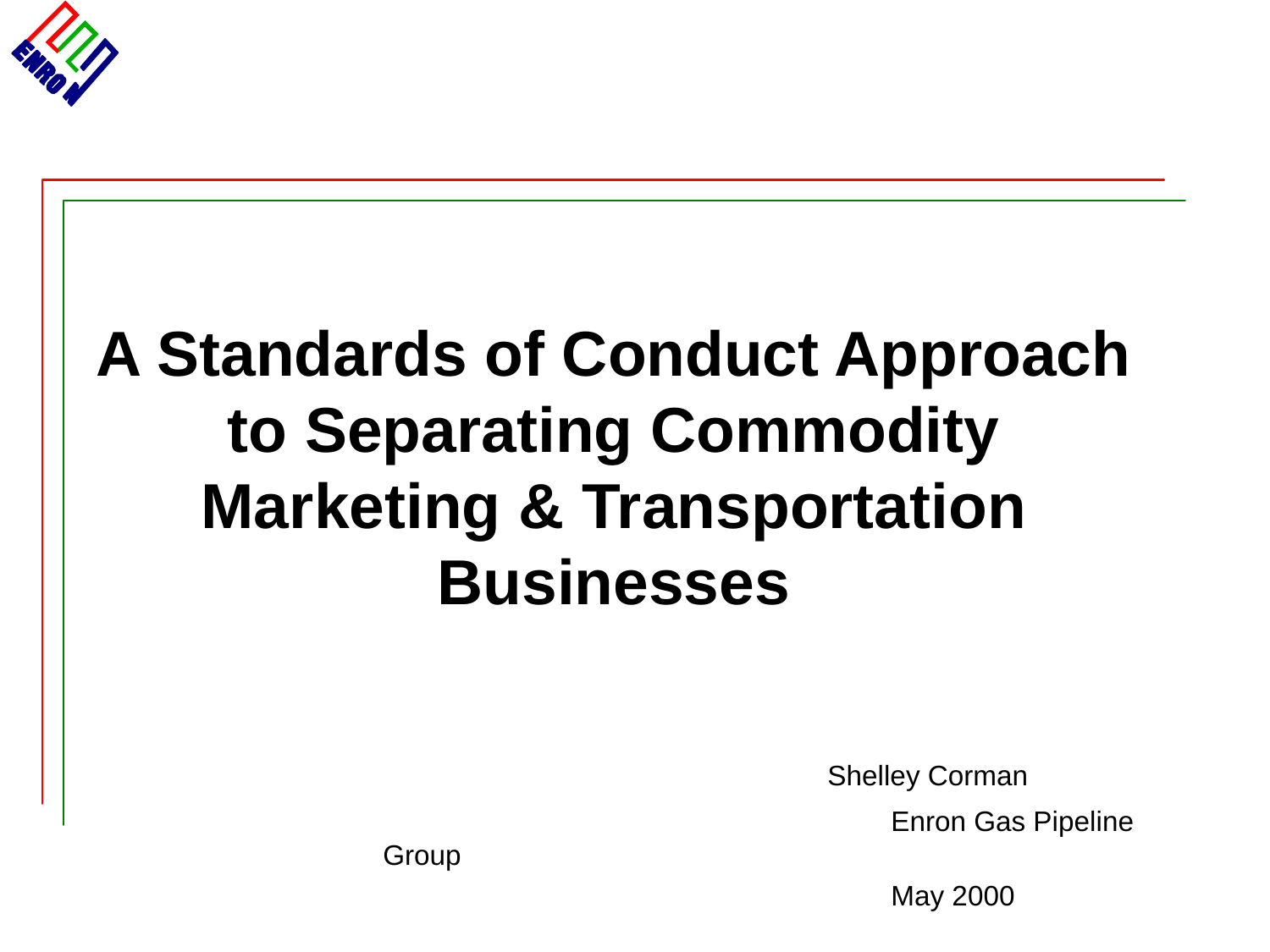

# A Standards of Conduct Approach to Separating Commodity Marketing & Transportation Businesses

				Shelley Corman
					Enron Gas Pipeline Group
					May 2000